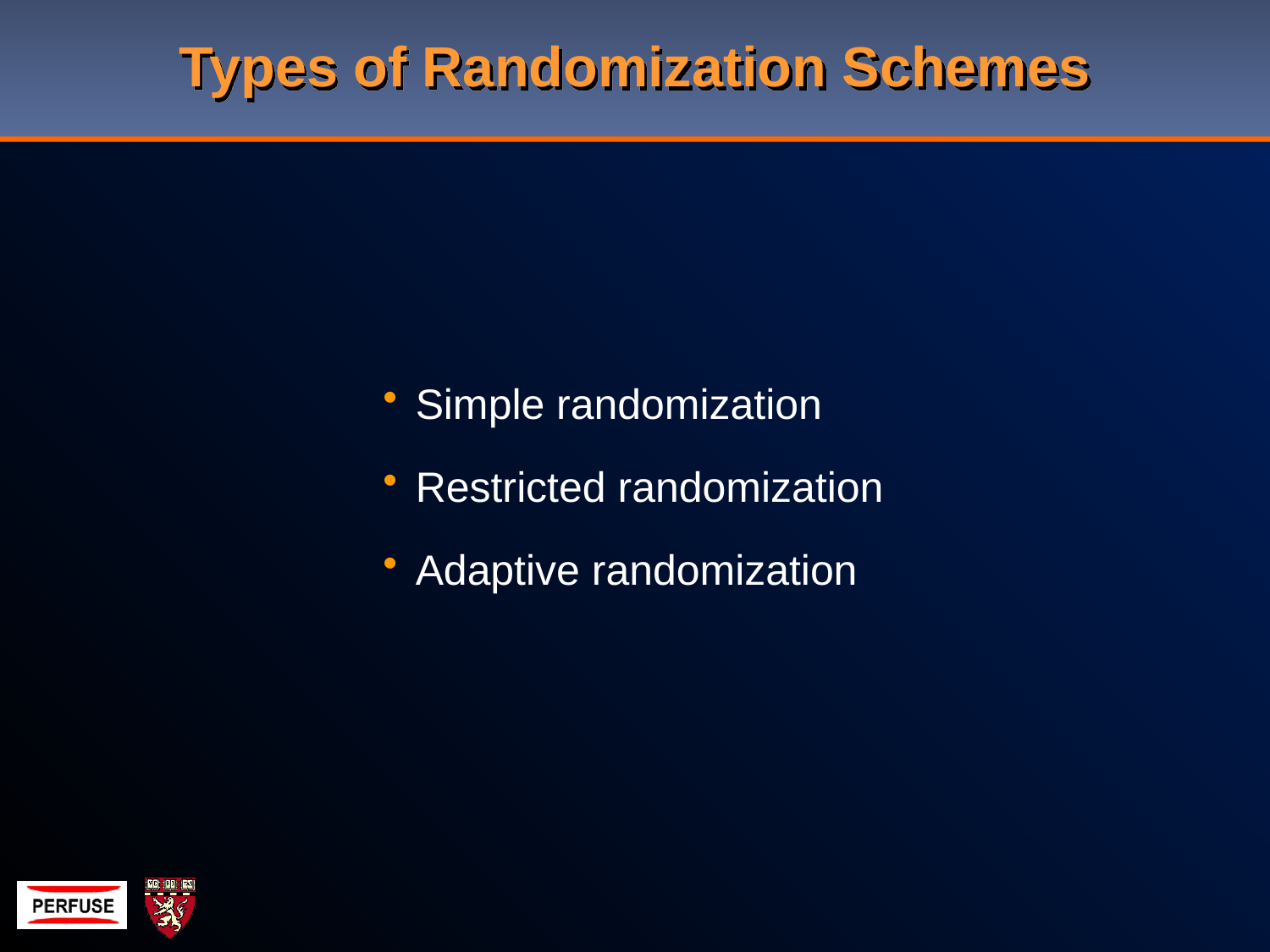

# Types of Randomization Schemes
Simple randomization
Restricted randomization
Adaptive randomization